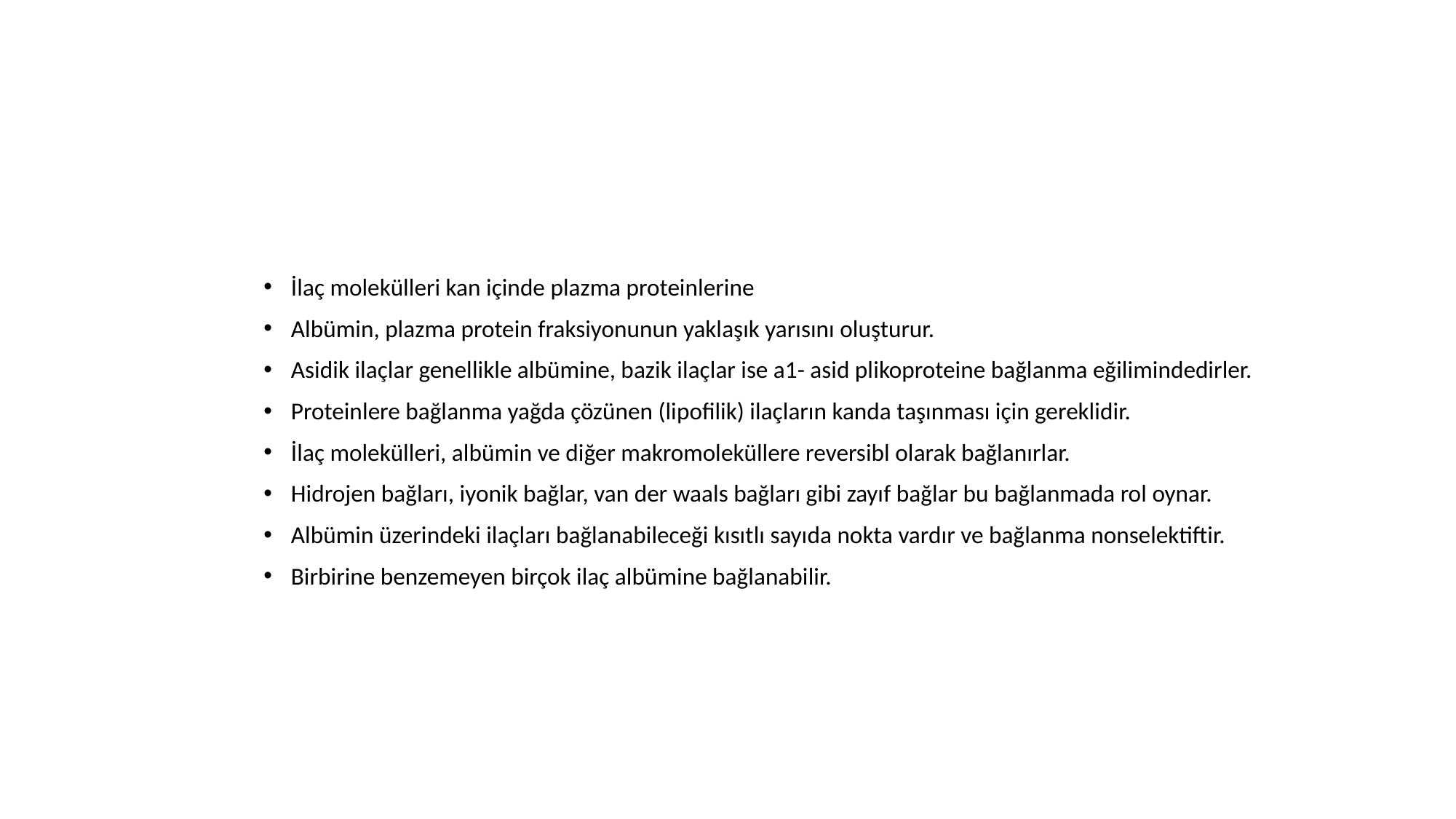

İlaç molekülleri kan içinde plazma proteinlerine
Albümin, plazma protein fraksiyonunun yaklaşık yarısını oluşturur.
Asidik ilaçlar genellikle albümine, bazik ilaçlar ise a1- asid plikoproteine bağlanma eğilimindedirler.
Proteinlere bağlanma yağda çözünen (lipofilik) ilaçların kanda taşınması için gereklidir.
İlaç molekülleri, albümin ve diğer makromoleküllere reversibl olarak bağlanırlar.
Hidrojen bağları, iyonik bağlar, van der waals bağları gibi zayıf bağlar bu bağlanmada rol oynar.
Albümin üzerindeki ilaçları bağlanabileceği kısıtlı sayıda nokta vardır ve bağlanma nonselektiftir.
Birbirine benzemeyen birçok ilaç albümine bağlanabilir.